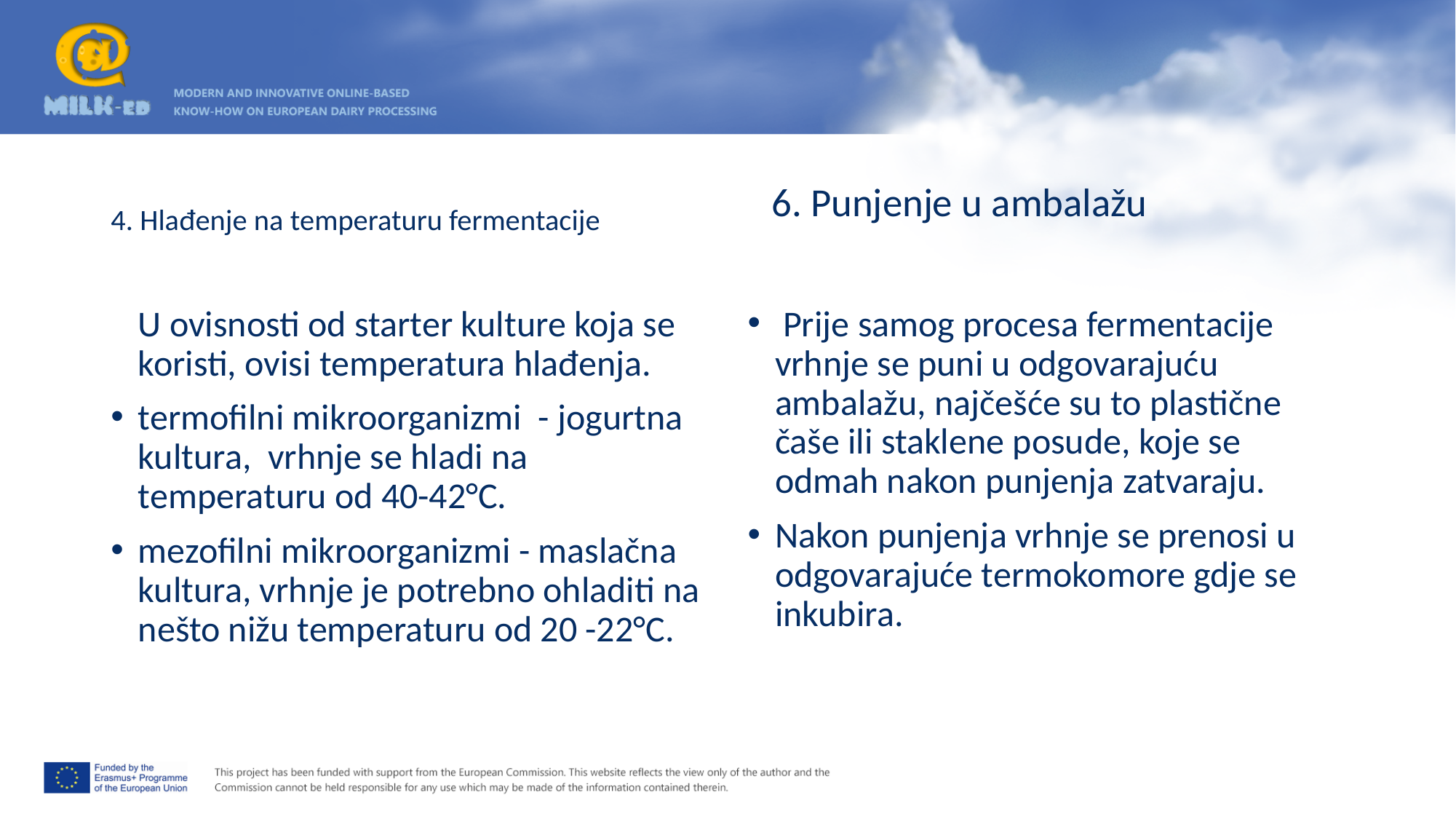

6. Punjenje u ambalažu
# 4. Hlađenje na temperaturu fermentacije
	U ovisnosti od starter kulture koja se koristi, ovisi temperatura hlađenja.
termofilni mikroorganizmi  - jogurtna kultura,  vrhnje se hladi na temperaturu od 40-42°C.
mezofilni mikroorganizmi - maslačna kultura, vrhnje je potrebno ohladiti na nešto nižu temperaturu od 20 -22°C.
 Prije samog procesa fermentacije vrhnje se puni u odgovarajuću ambalažu, najčešće su to plastične čaše ili staklene posude, koje se odmah nakon punjenja zatvaraju.
Nakon punjenja vrhnje se prenosi u odgovarajuće termokomore gdje se inkubira.